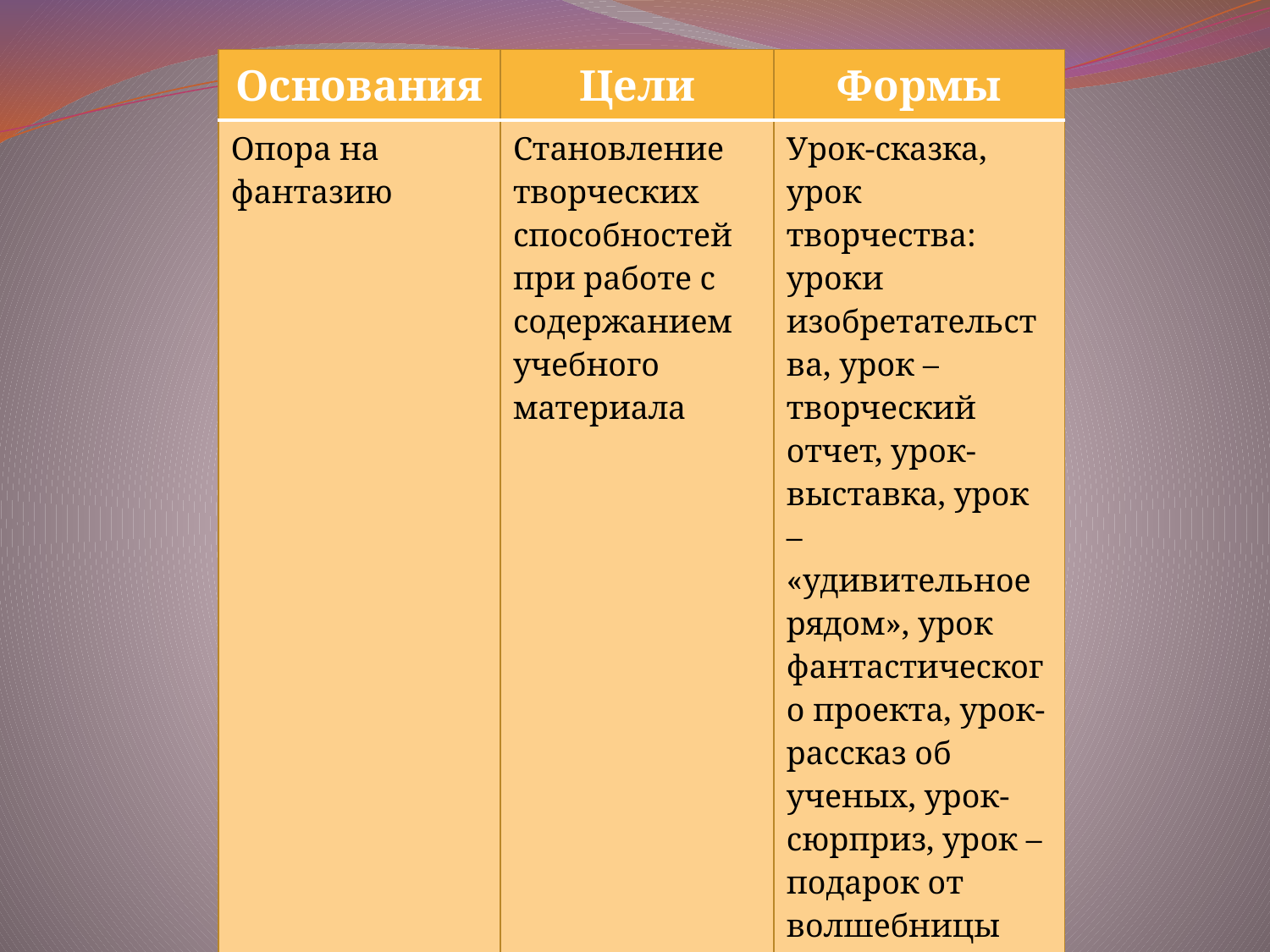

| Основания | Цели | Формы |
| --- | --- | --- |
| Опора на фантазию | Становление творческих способностей при работе с содержанием учебного материала | Урок-сказка, урок творчества: уроки изобретательства, урок – творческий отчет, урок-выставка, урок – «удивительное рядом», урок фантастического проекта, урок-рассказ об ученых, урок-сюрприз, урок – подарок от волшебницы |